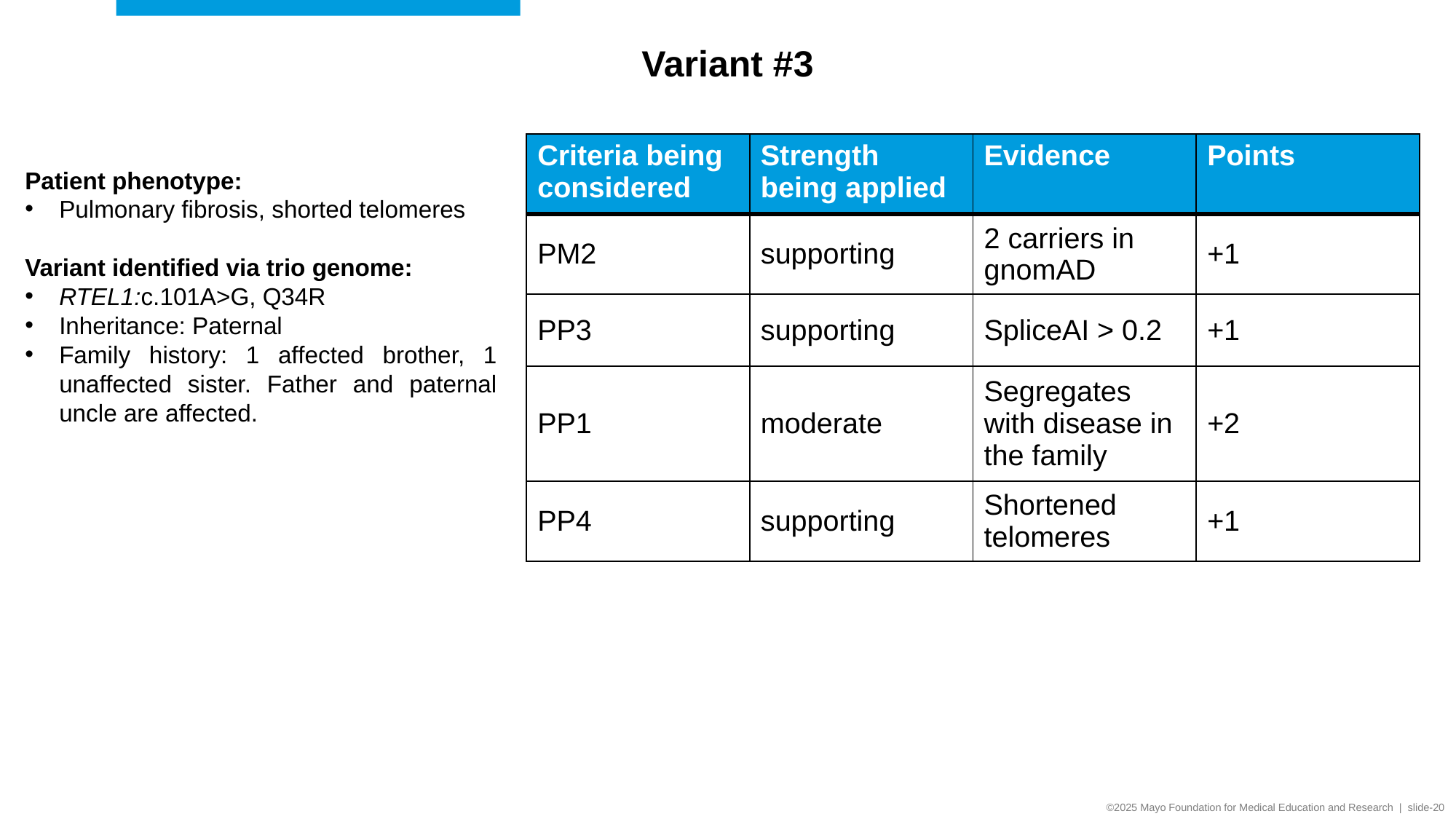

Variant #3
| Criteria being considered | Strength being applied | Evidence | Points |
| --- | --- | --- | --- |
| PM2 | supporting | 2 carriers in gnomAD | +1 |
| PP3 | supporting | SpliceAI > 0.2 | +1 |
| PP1 | moderate | Segregates with disease in the family | +2 |
| PP4 | supporting | Shortened telomeres | +1 |
Patient phenotype:
Pulmonary fibrosis, shorted telomeres

Variant identified via trio genome:
RTEL1:c.101A>G, Q34R
Inheritance: Paternal
Family history: 1 affected brother, 1 unaffected sister. Father and paternal uncle are affected.